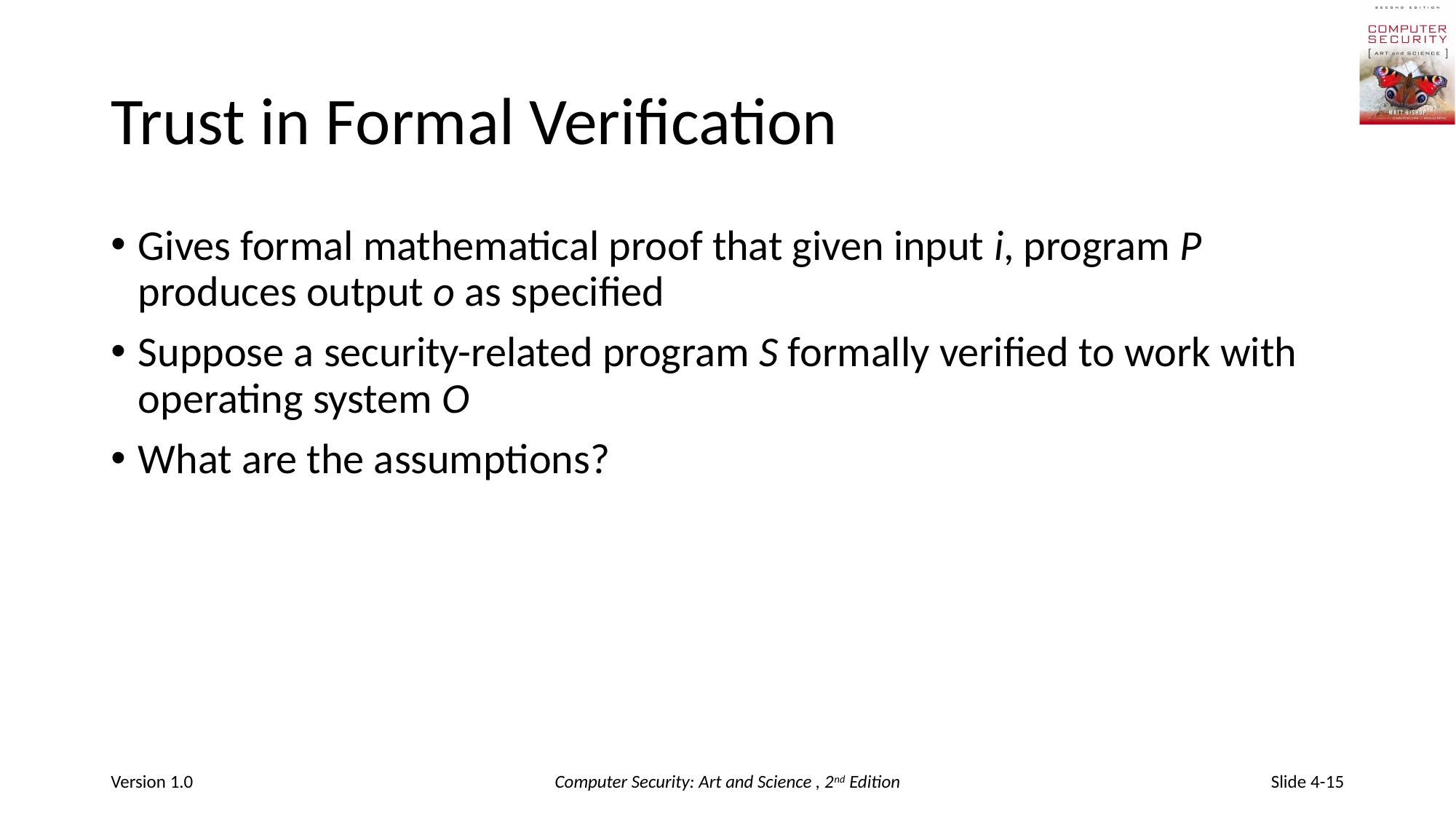

# Trust in Formal Verification
Gives formal mathematical proof that given input i, program P produces output o as specified
Suppose a security-related program S formally verified to work with operating system O
What are the assumptions?
Version 1.0
Computer Security: Art and Science , 2nd Edition
Slide 4-15